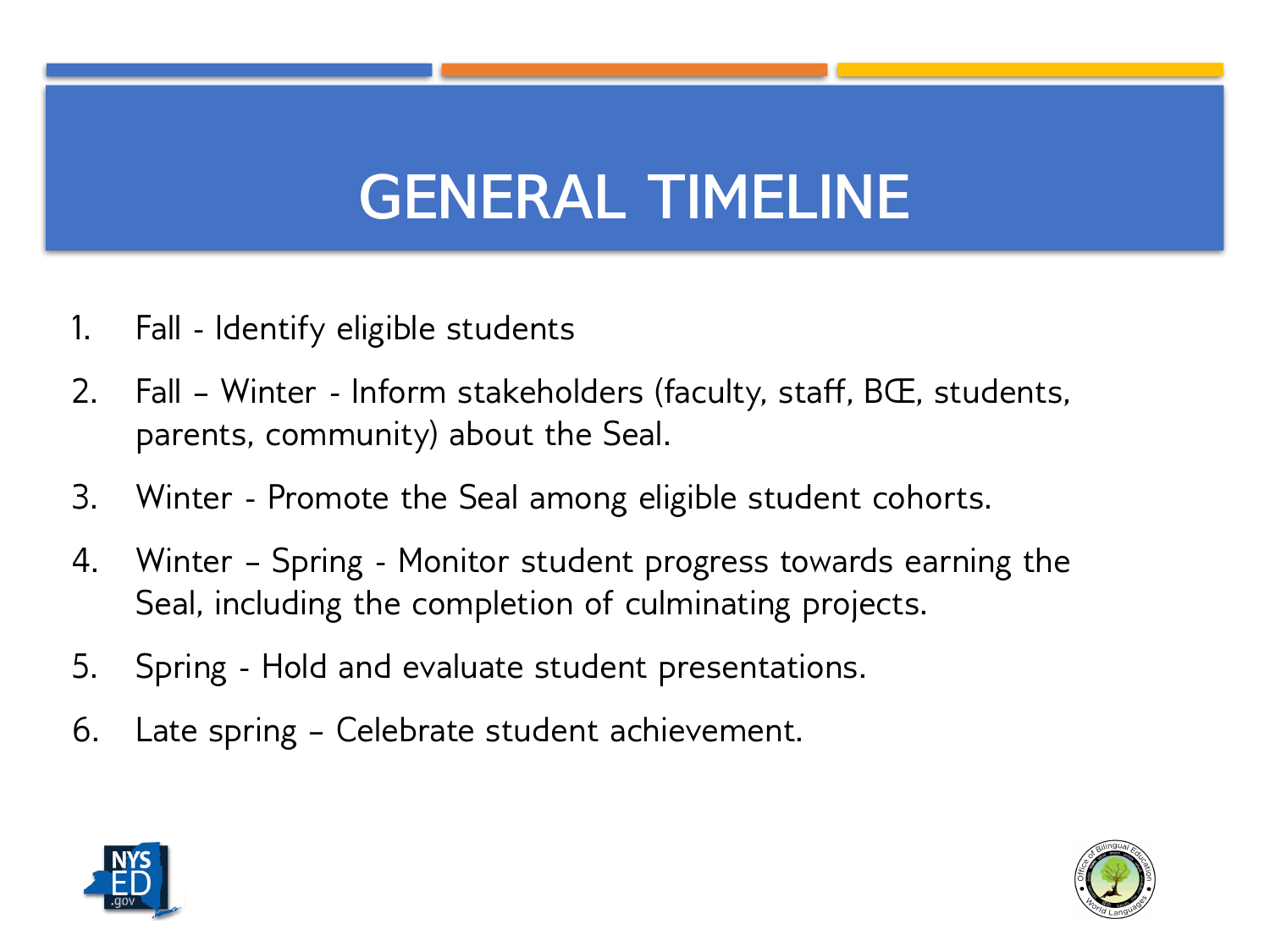

# General timeline
Fall - Identify eligible students
Fall – Winter - Inform stakeholders (faculty, staff, BOE, students, parents, community) about the Seal.
Winter - Promote the Seal among eligible student cohorts.
Winter – Spring - Monitor student progress towards earning the Seal, including the completion of culminating projects.
Spring - Hold and evaluate student presentations.
Late spring – Celebrate student achievement.